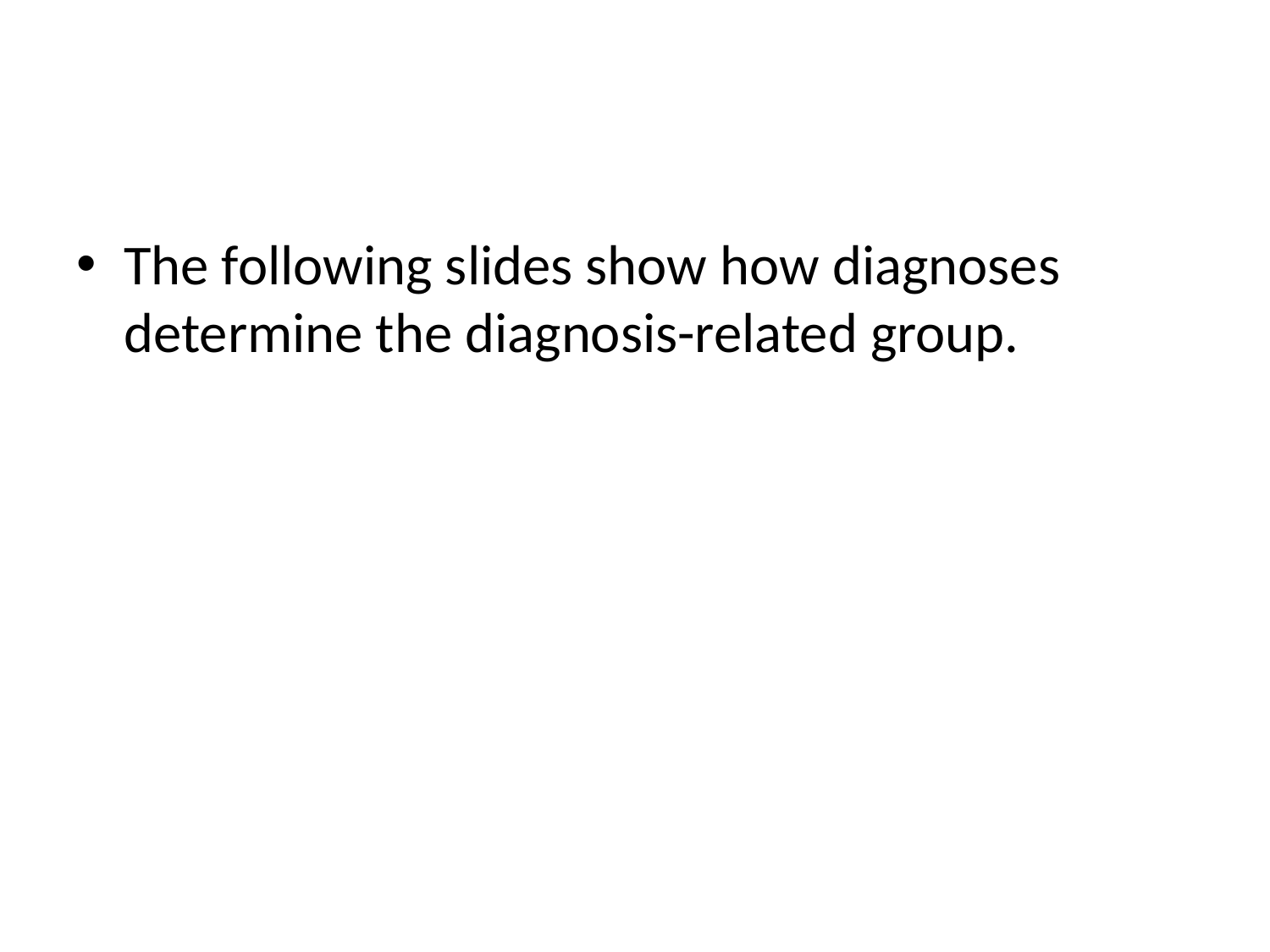

#
The following slides show how diagnoses determine the diagnosis-related group.